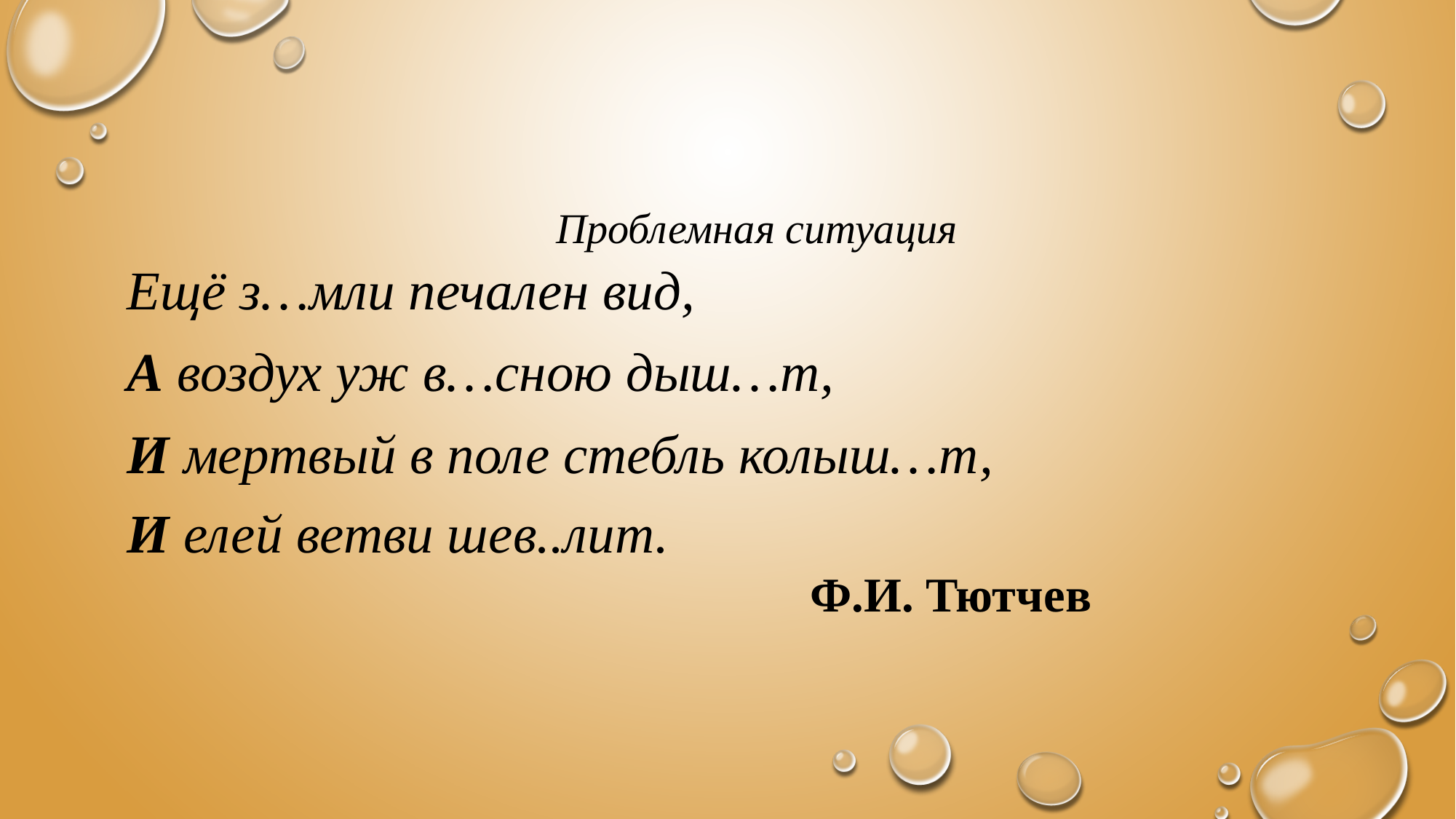

Проблемная ситуация

Ещё з…мли пе­ча­лен вид,

А воз­дух уж в…с­ною дыш…т,

И мерт­вый в поле стебль ко­лы­ш…т,
И елей ветви ше­в..лит.
                                                        Ф.И. Тютчев